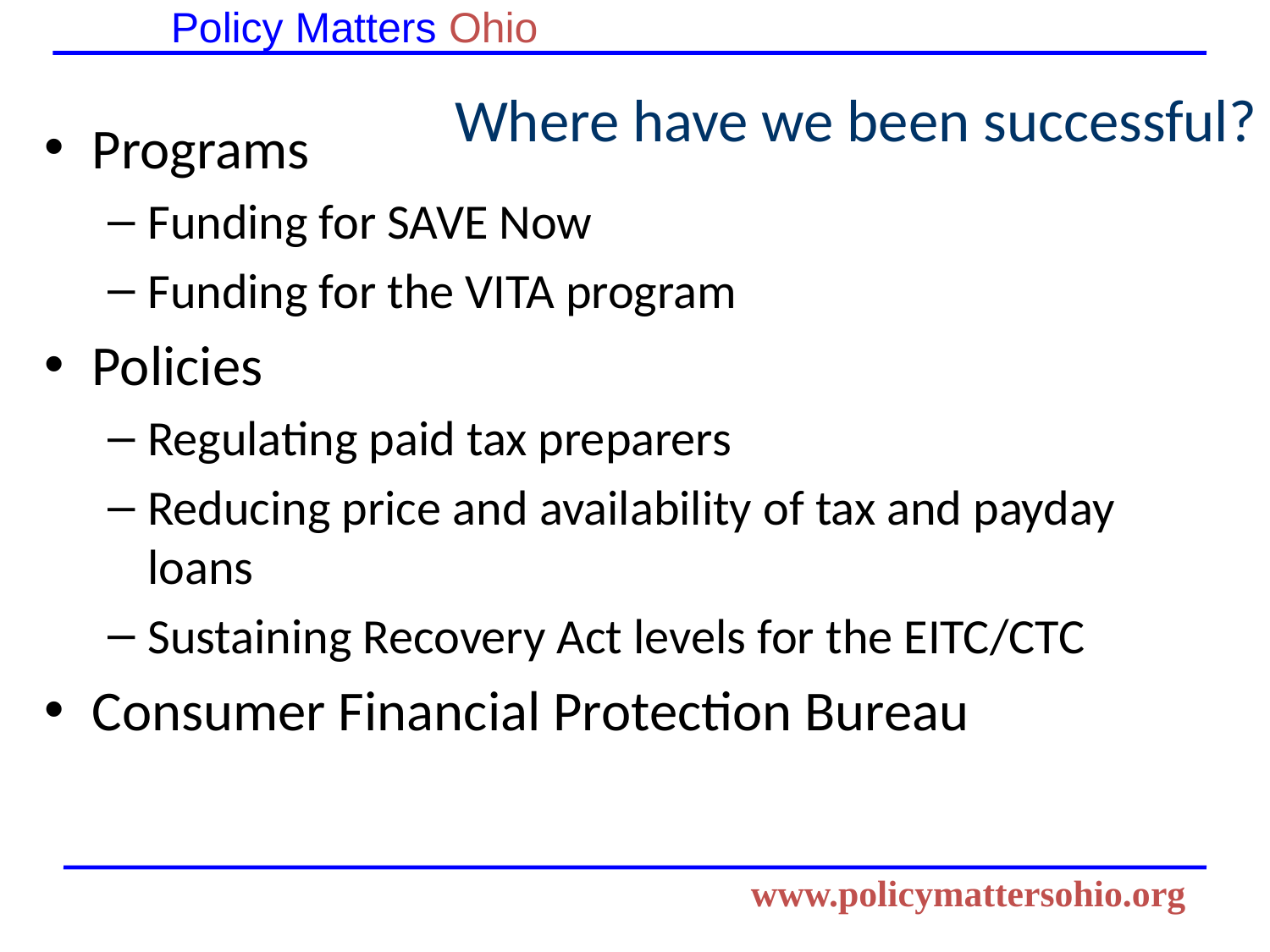

Policy Matters Ohio

# Where have we been successful?

Programs
Funding for SAVE Now
Funding for the VITA program
Policies
Regulating paid tax preparers
Reducing price and availability of tax and payday loans
Sustaining Recovery Act levels for the EITC/CTC
Consumer Financial Protection Bureau

www.policymattersohio.org